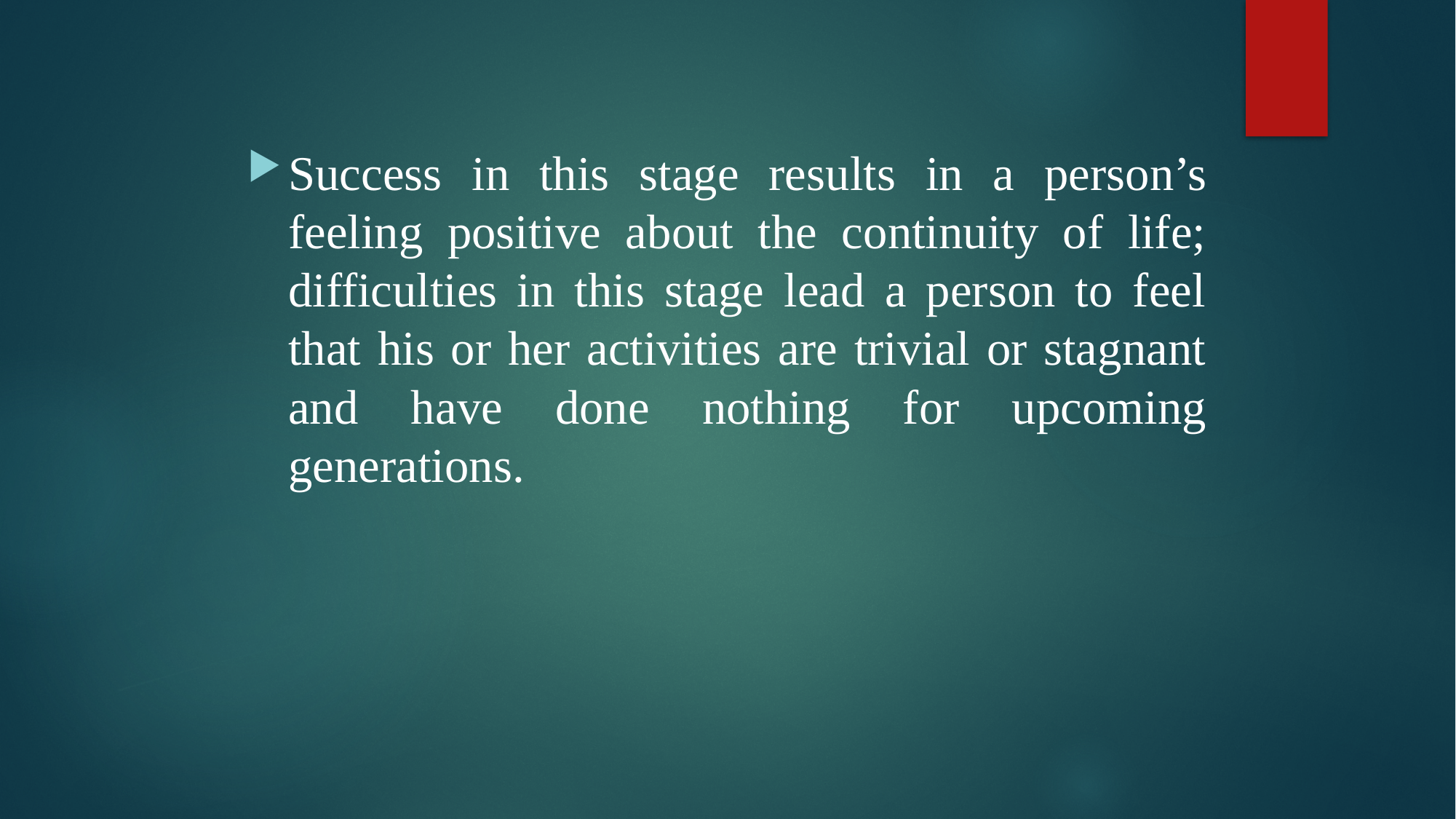

Success in this stage results in a person’s feeling positive about the continuity of life; difficulties in this stage lead a person to feel that his or her activities are trivial or stagnant and have done nothing for upcoming generations.